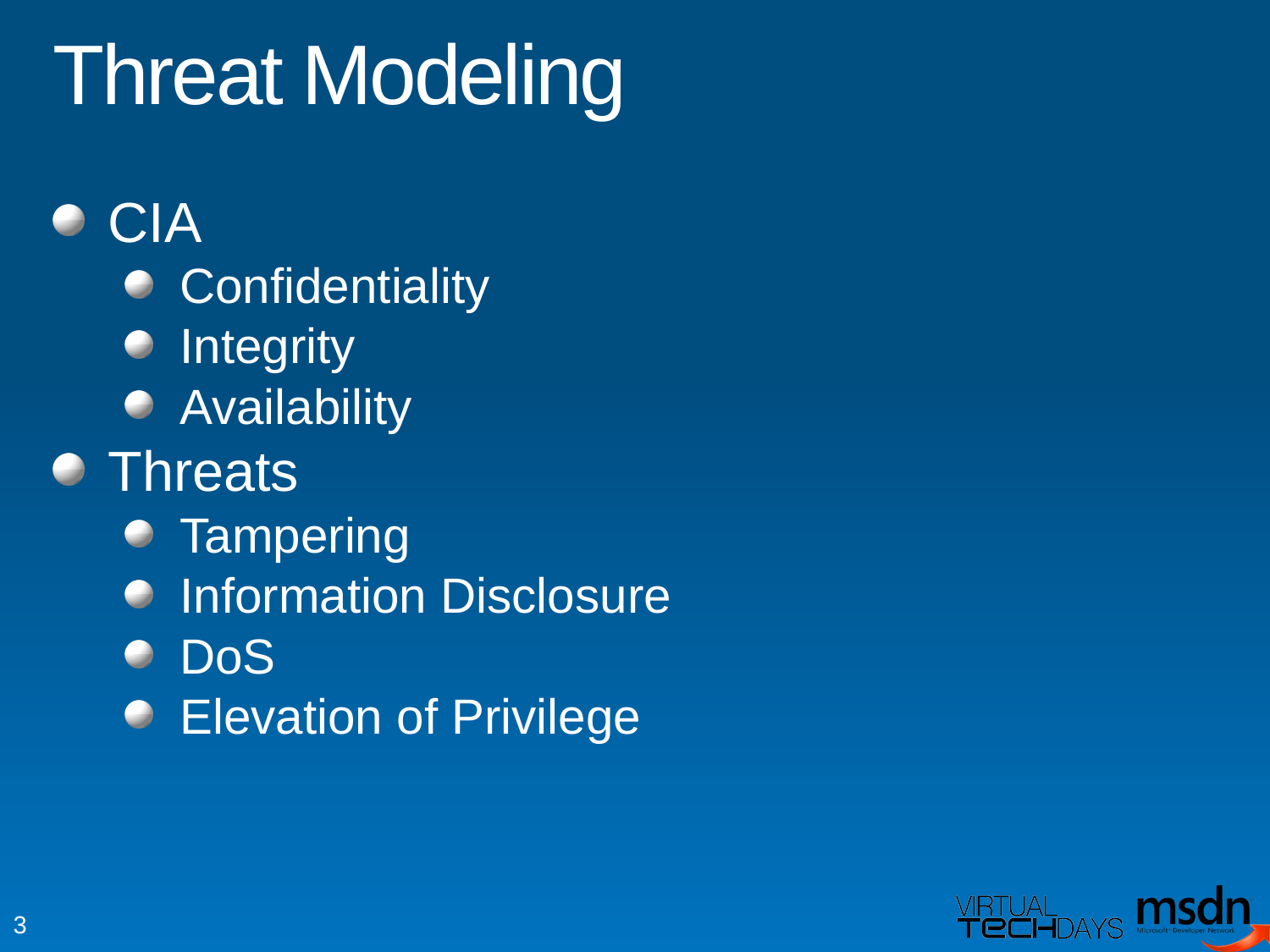

# Threat Modeling
CIA
Confidentiality
Integrity
Availability
Threats
Tampering
Information Disclosure
DoS
Elevation of Privilege